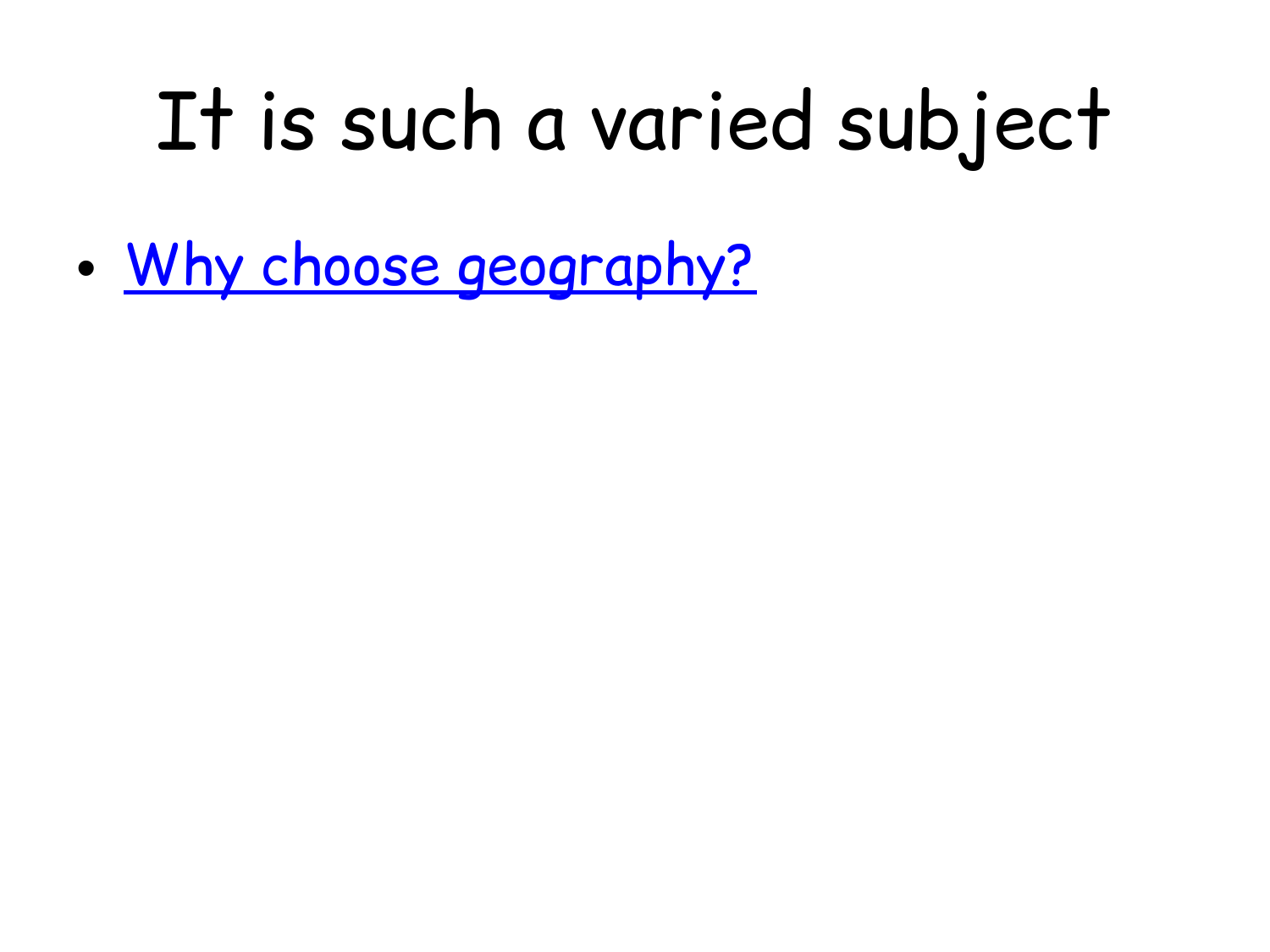

# It is such a varied subject
Why choose geography?